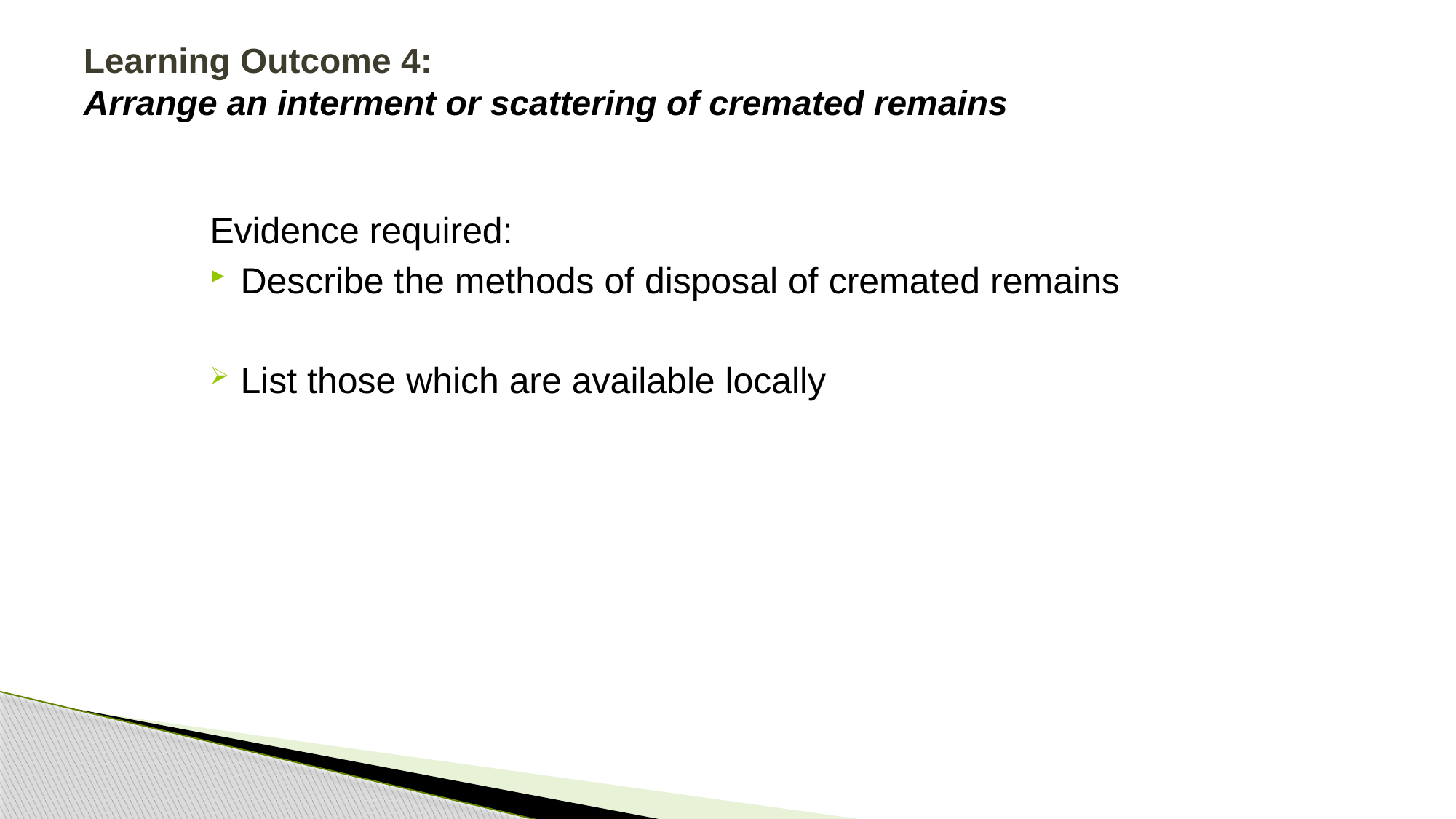

# Learning Outcome 4: Arrange an interment or scattering of cremated remains
Evidence required:
Describe the methods of disposal of cremated remains

List those which are available locally